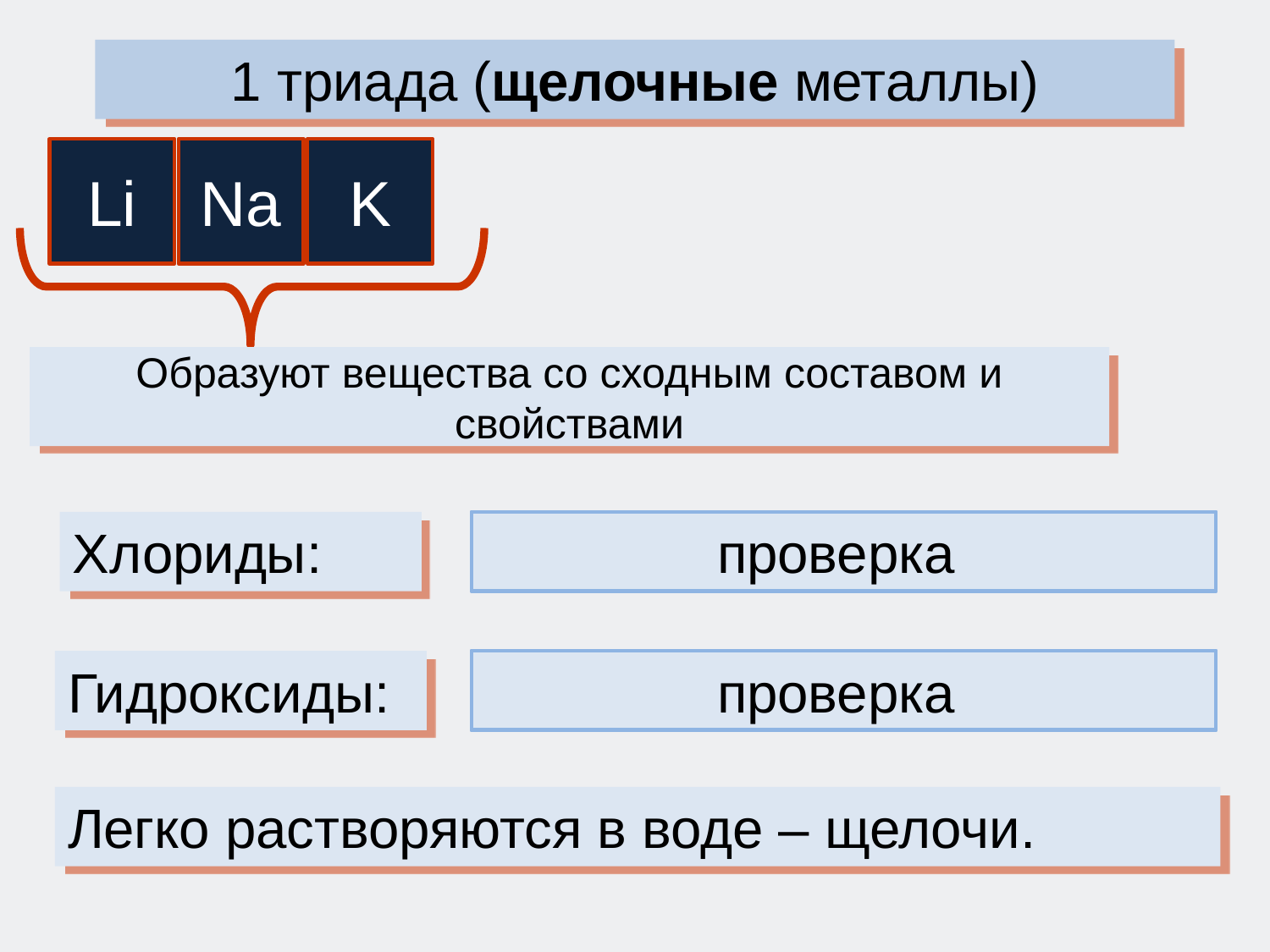

1 триада (щелочные металлы)

Li
Na
K
Образуют вещества со сходным составом и свойствами
Хлориды:
LiCl, NaCl, KCl
проверка
Гидроксиды:
LiOH, NaOH, KOH
проверка
Легко растворяются в воде – щелочи.